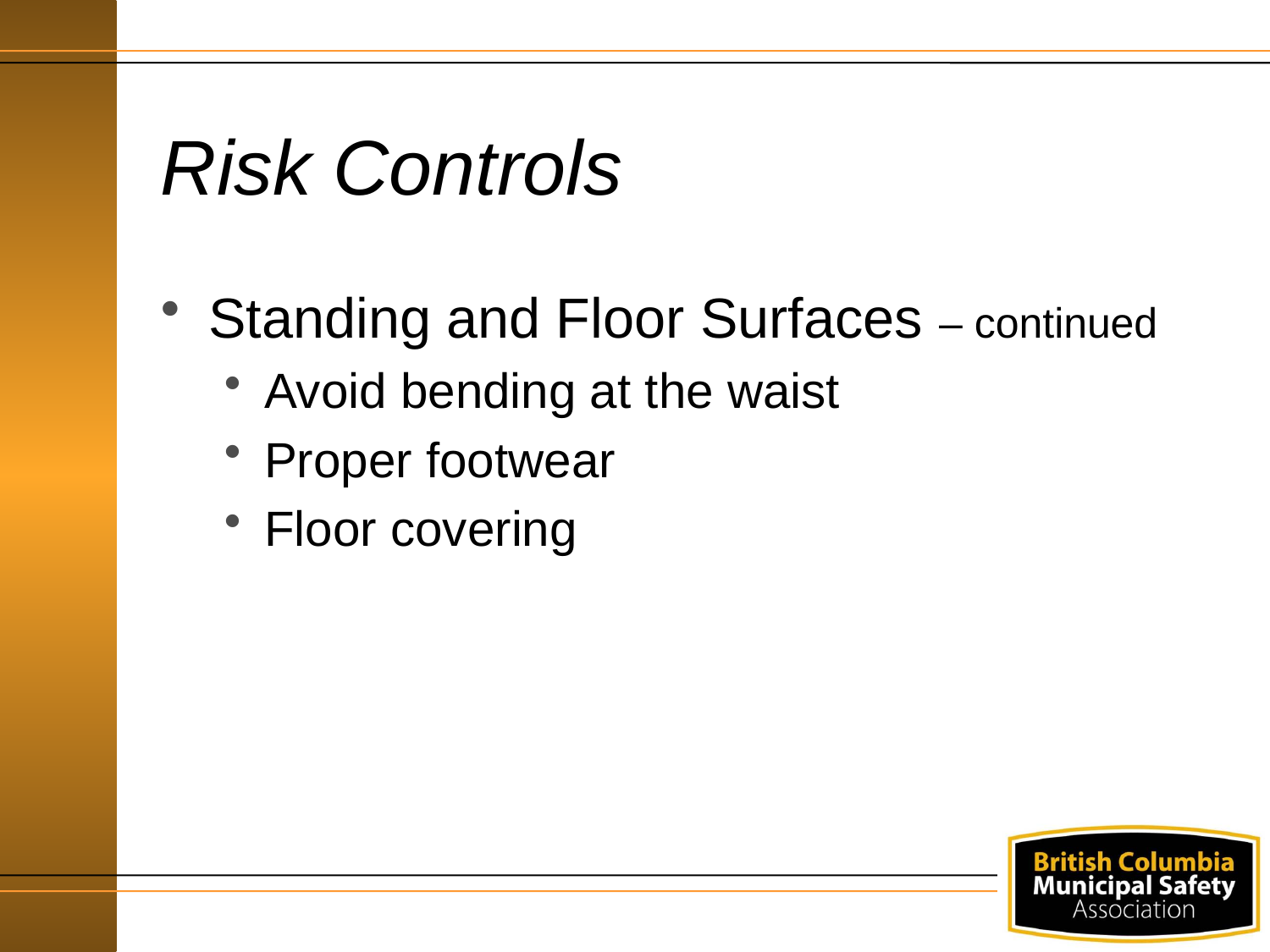

# Risk Controls
Standing and Floor Surfaces – continued
Avoid bending at the waist
Proper footwear
Floor covering